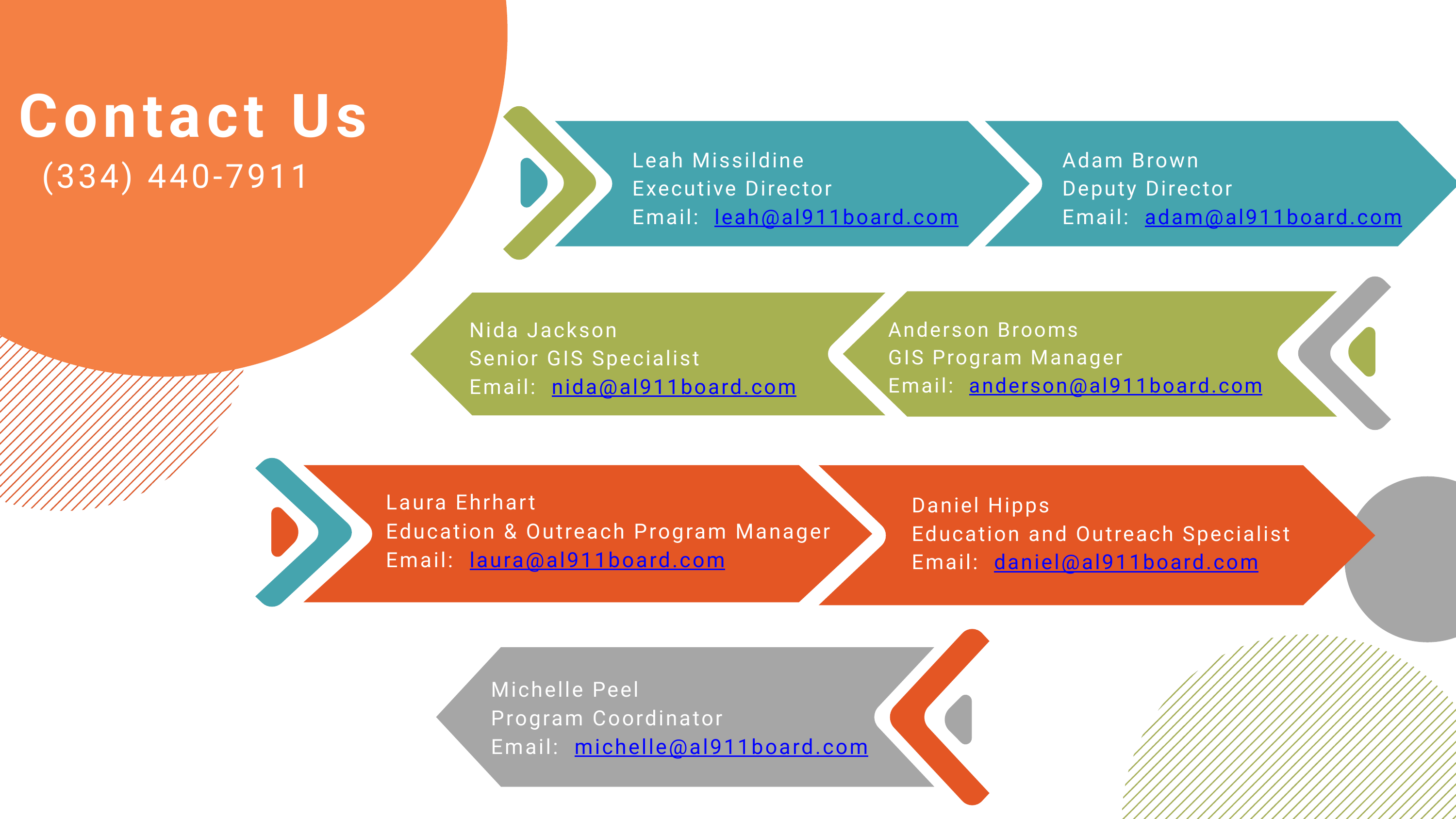

Contact Us

Leah Missildine
Executive Director
Email:  leah@al911board.com

Leah Missildine
Executive Director
Email:  leah@al911board.com
Adam Brown
Deputy Director
Email:  adam@al911board.com
(334) 440-7911

Nida Jackson
Senior GIS Specialist
Email:  nida@al911board.com
Anderson Brooms
GIS Program Manager
Email:  anderson@al911board.com

Laura Ehrhart
Education & Outreach Program Manager
Email:  laura@al911board.com

Daniel Hipps
Education and Outreach Specialist
Email:  daniel@al911board.com

Michelle Peel
Program Coordinator
Email:  michelle@al911board.com